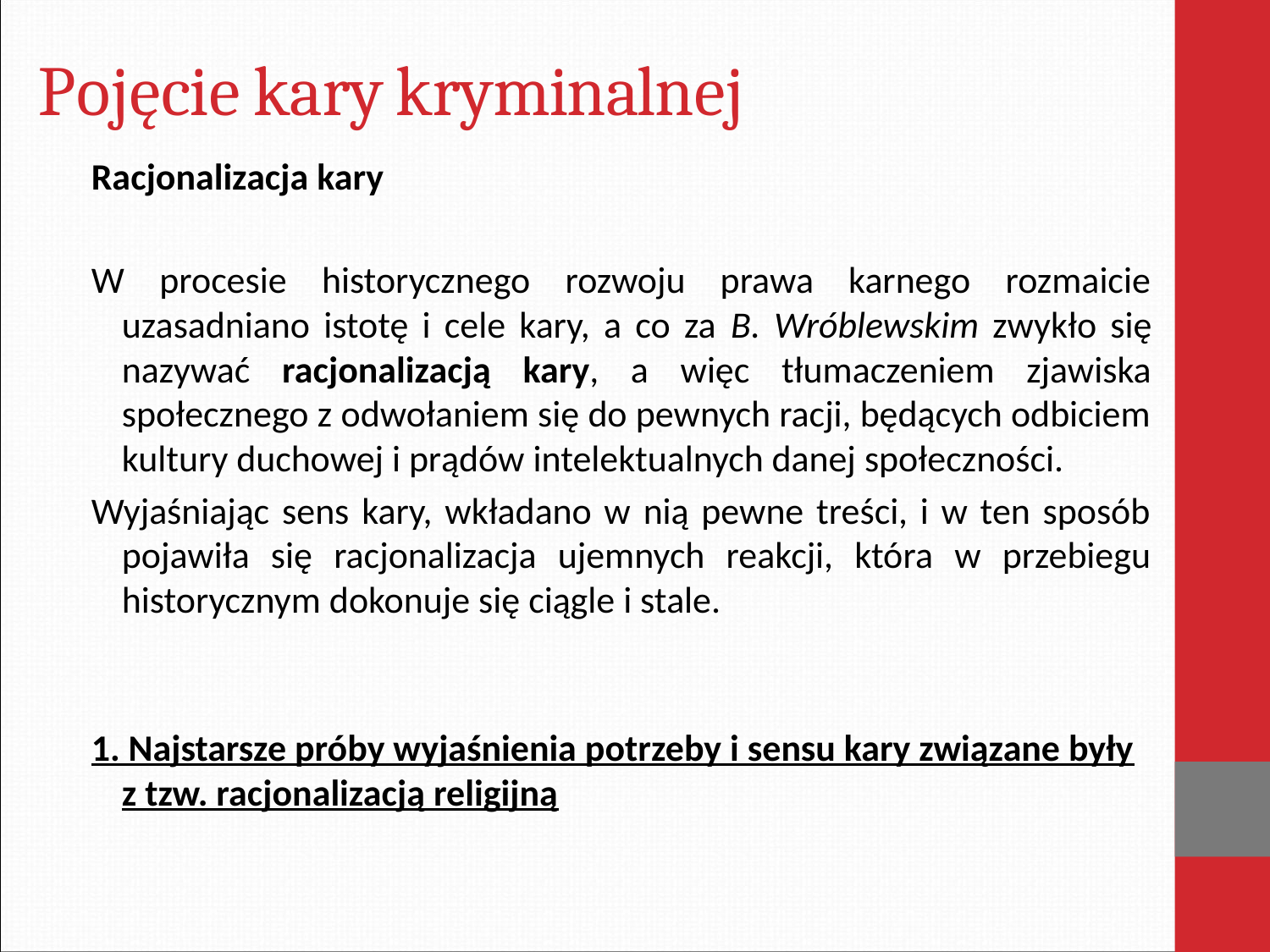

# Pojęcie kary kryminalnej
Racjonalizacja kary

W procesie historycznego rozwoju prawa karnego rozmaicie uzasadniano istotę i cele kary, a co za B. Wróblewskim zwykło się nazywać racjonalizacją kary, a więc tłumaczeniem zjawiska społecznego z odwołaniem się do pewnych racji, będących odbiciem kultury duchowej i prądów intelektualnych danej społeczności.
Wyjaśniając sens kary, wkładano w nią pewne treści, i w ten sposób pojawiła się racjonalizacja ujemnych reakcji, która w przebiegu historycznym dokonuje się ciągle i stale.

1. Najstarsze próby wyjaśnienia potrzeby i sensu kary związane były z tzw. racjonalizacją religijną